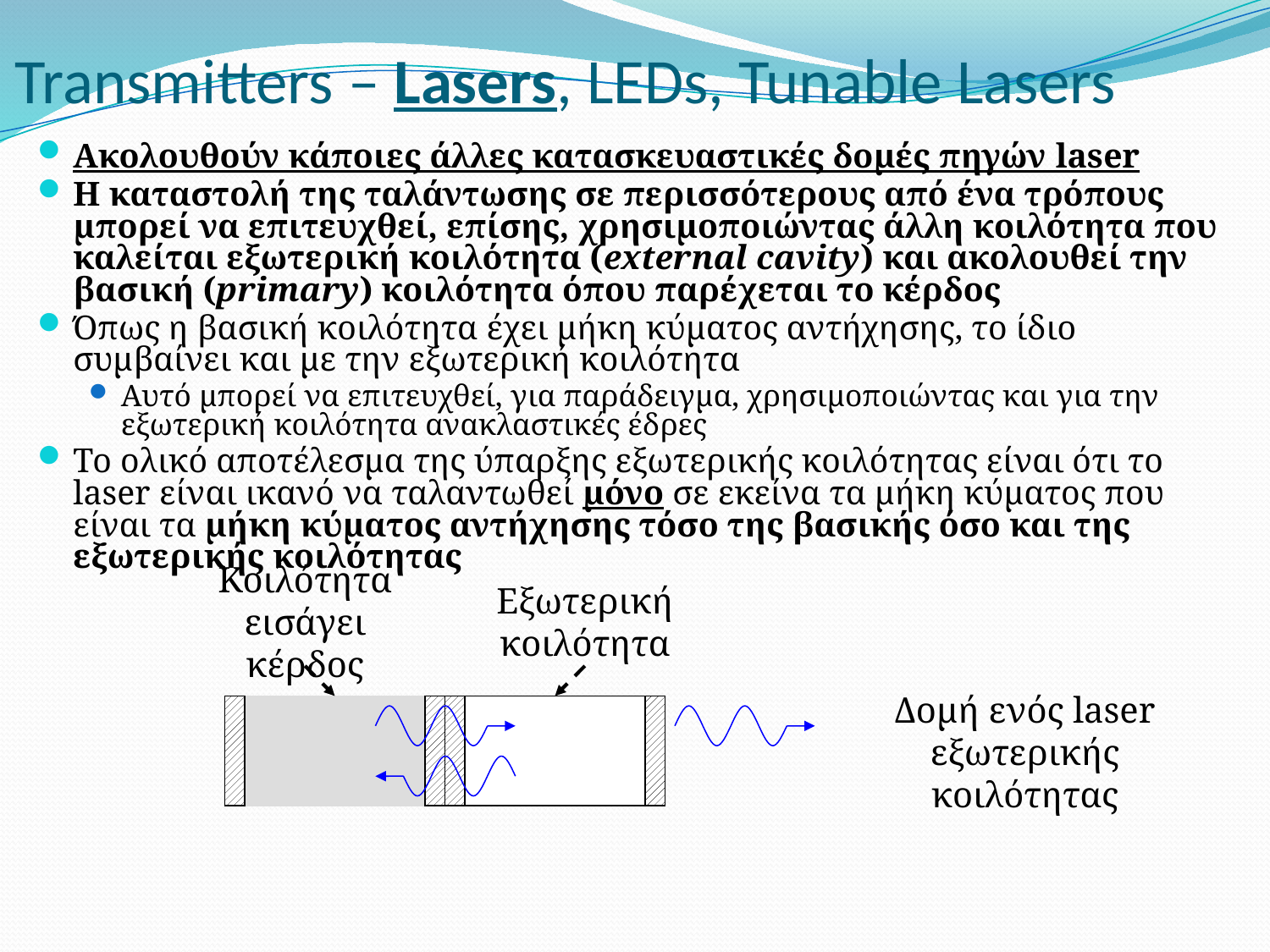

# Transmitters – Lasers, LEDs, Tunable Lasers
Ακολουθούν κάποιες άλλες κατασκευαστικές δομές πηγών laser
Η καταστολή της ταλάντωσης σε περισσότερους από ένα τρόπους μπορεί να επιτευχθεί, επίσης, χρησιμοποιώντας άλλη κοιλότητα που καλείται εξωτερική κοιλότητα (external cavity) και ακολουθεί την βασική (primary) κοιλότητα όπου παρέχεται το κέρδος
Όπως η βασική κοιλότητα έχει μήκη κύματος αντήχησης, το ίδιο συμβαίνει και με την εξωτερική κοιλότητα
Αυτό μπορεί να επιτευχθεί, για παράδειγμα, χρησιμοποιώντας και για την εξωτερική κοιλότητα ανακλαστικές έδρες
Το ολικό αποτέλεσμα της ύπαρξης εξωτερικής κοιλότητας είναι ότι το laser είναι ικανό να ταλαντωθεί μόνο σε εκείνα τα μήκη κύματος που είναι τα μήκη κύματος αντήχησης τόσο της βασικής όσο και της εξωτερικής κοιλότητας
Κοιλότητα εισάγει κέρδος
Εξωτερική κοιλότητα

Δομή ενός laser εξωτερικής κοιλότητας